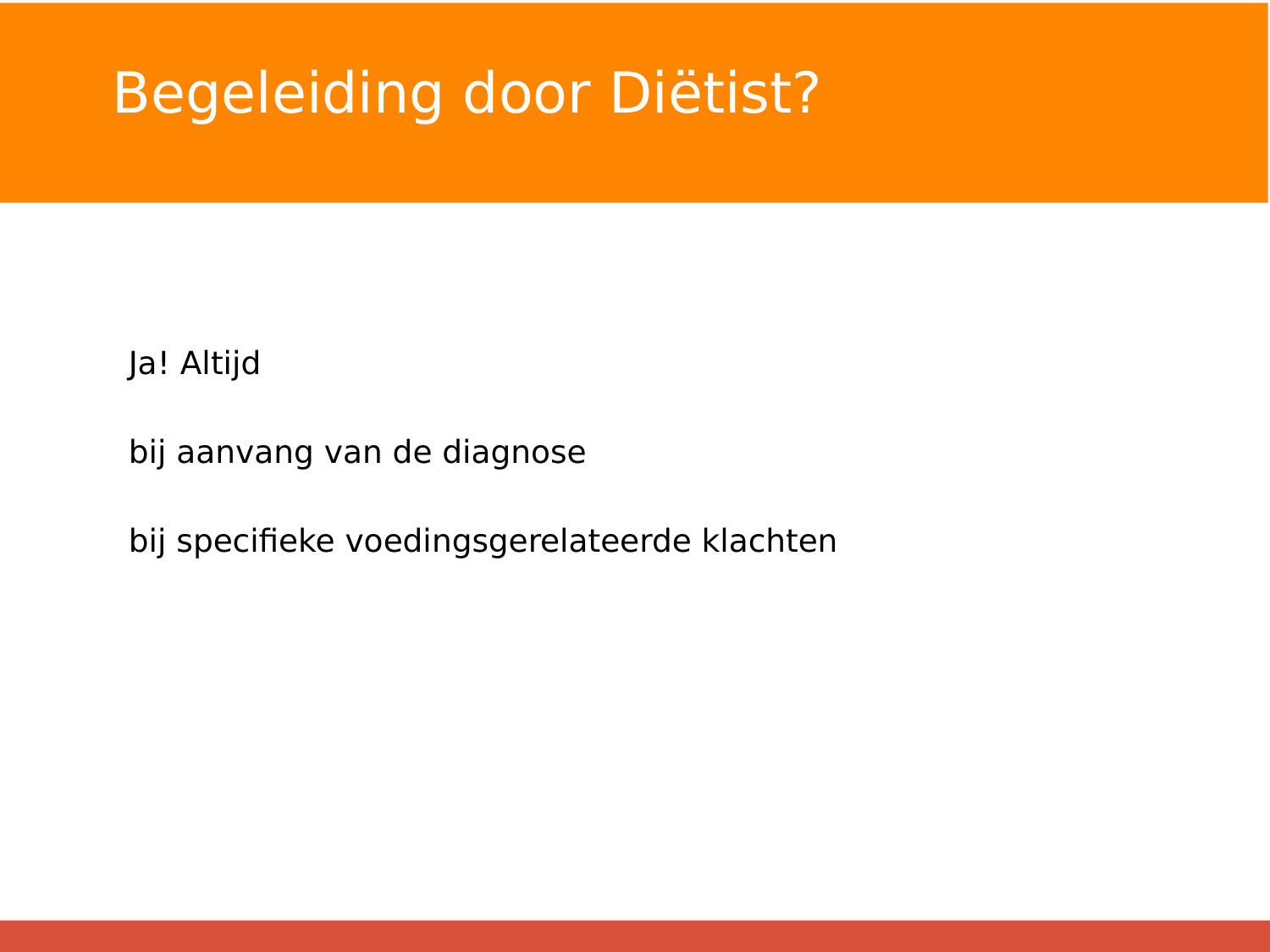

# Begeleiding door Diëtist?
Ja! Altijd

bij aanvang van de diagnose

bij specifieke voedingsgerelateerde klachten